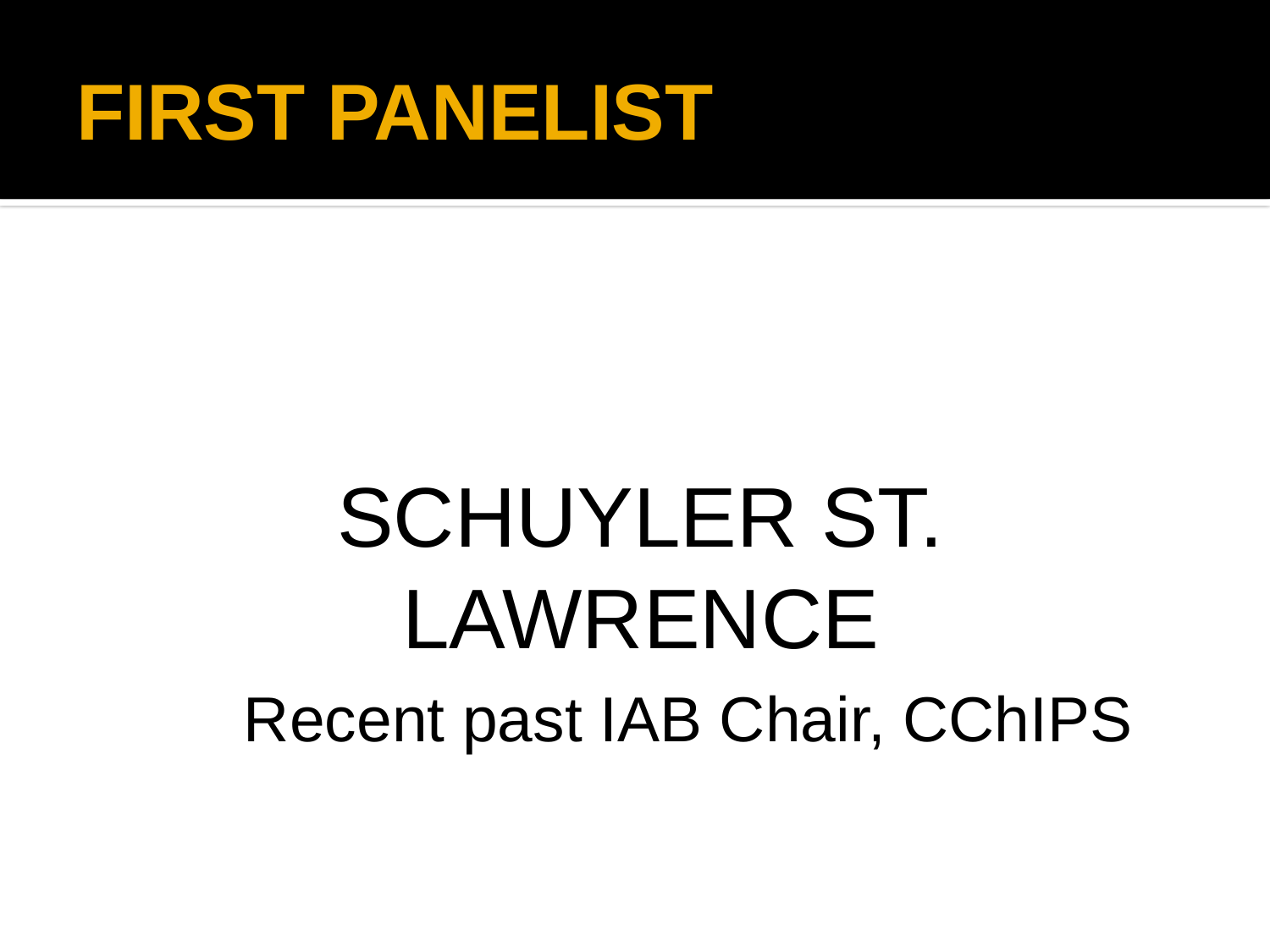

# FIRST PANELIST

SCHUYLER ST. LAWRENCE
Recent past IAB Chair, CChIPS